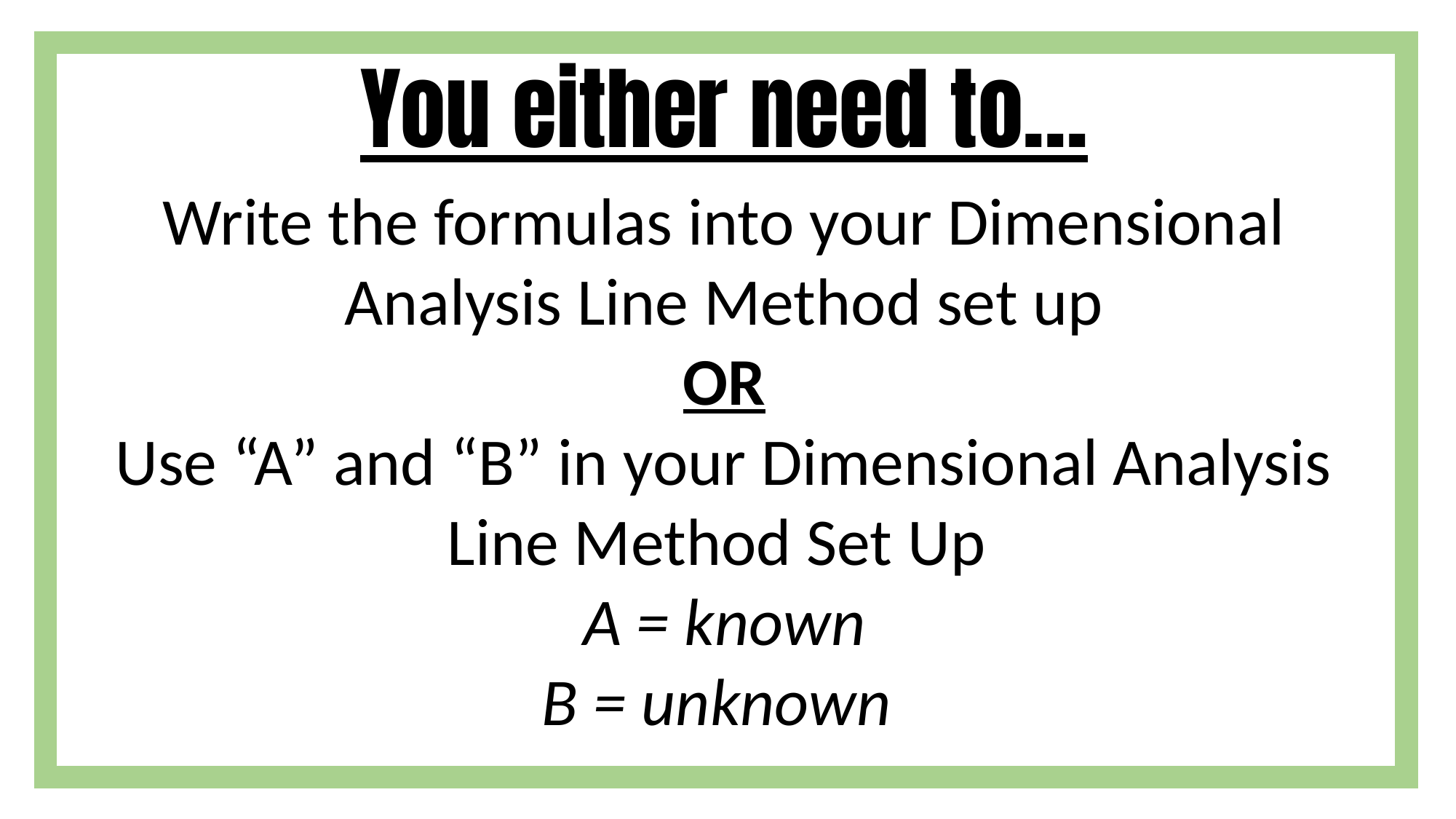

# You either need to…

Write the formulas into your Dimensional Analysis Line Method set up
OR
Use “A” and “B” in your Dimensional Analysis Line Method Set Up
A = known
B = unknown